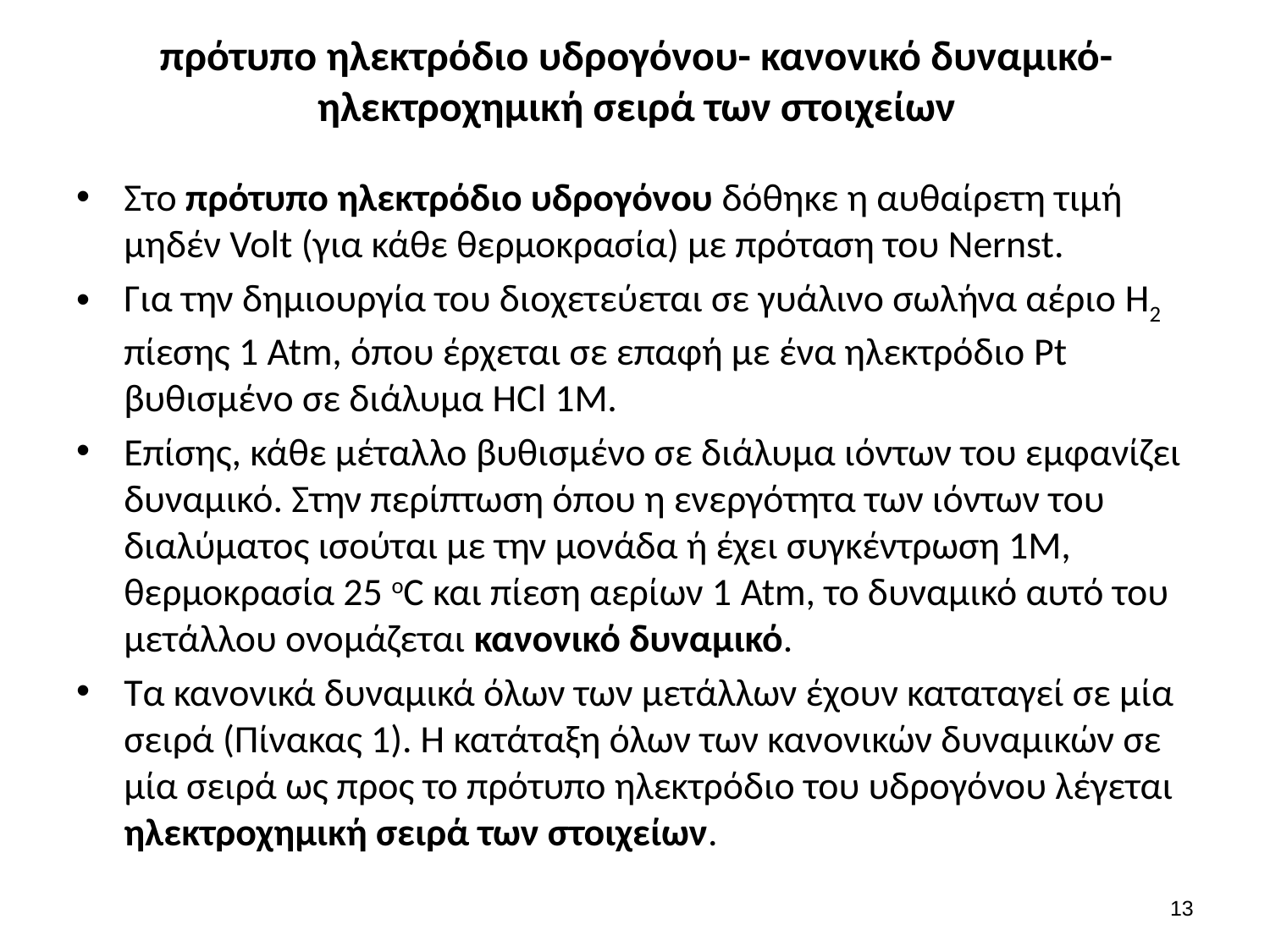

# πρότυπο ηλεκτρόδιο υδρογόνου- κανονικό δυναμικό- ηλεκτροχημική σειρά των στοιχείων
Στο πρότυπο ηλεκτρόδιο υδρογόνου δόθηκε η αυθαίρετη τιμή μηδέν Volt (για κάθε θερμοκρασία) με πρόταση του Nernst.
Για την δημιουργία του διοχετεύεται σε γυάλινο σωλήνα αέριο H2 πίεσης 1 Atm, όπου έρχεται σε επαφή με ένα ηλεκτρόδιο Pt βυθισμένο σε διάλυμα HCl 1Μ.
Επίσης, κάθε μέταλλο βυθισμένο σε διάλυμα ιόντων του εμφανίζει δυναμικό. Στην περίπτωση όπου η ενεργότητα των ιόντων του διαλύματος ισούται με την μονάδα ή έχει συγκέντρωση 1Μ, θερμοκρασία 25 οC και πίεση αερίων 1 Atm, το δυναμικό αυτό του μετάλλου ονομάζεται κανονικό δυναμικό.
Τα κανονικά δυναμικά όλων των μετάλλων έχουν καταταγεί σε μία σειρά (Πίνακας 1). Η κατάταξη όλων των κανονικών δυναμικών σε μία σειρά ως προς το πρότυπο ηλεκτρόδιο του υδρογόνου λέγεται ηλεκτροχημική σειρά των στοιχείων.

13